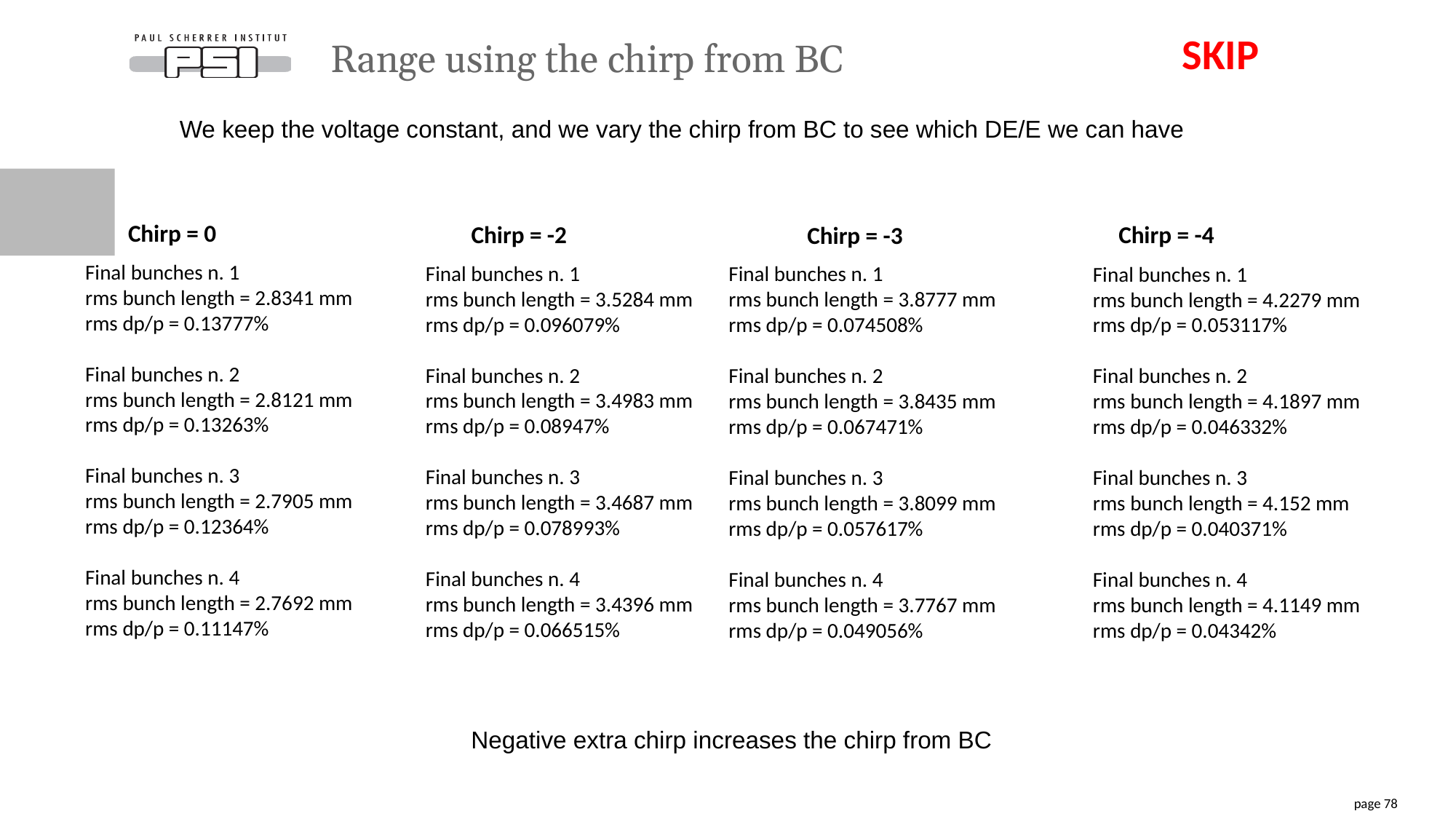

SKIP
# Range using the chirp from BC
We keep the voltage constant, and we vary the chirp from BC to see which DE/E we can have
Chirp = 0
Chirp = -2
Chirp = -4
Chirp = -3
Final bunches n. 1
rms bunch length = 2.8341 mm
rms dp/p = 0.13777%

Final bunches n. 2
rms bunch length = 2.8121 mm
rms dp/p = 0.13263%

Final bunches n. 3
rms bunch length = 2.7905 mm
rms dp/p = 0.12364%

Final bunches n. 4
rms bunch length = 2.7692 mm
rms dp/p = 0.11147%
Final bunches n. 1
rms bunch length = 3.5284 mm
rms dp/p = 0.096079%

Final bunches n. 2
rms bunch length = 3.4983 mm
rms dp/p = 0.08947%

Final bunches n. 3
rms bunch length = 3.4687 mm
rms dp/p = 0.078993%

Final bunches n. 4
rms bunch length = 3.4396 mm
rms dp/p = 0.066515%
Final bunches n. 1
rms bunch length = 3.8777 mm
rms dp/p = 0.074508%

Final bunches n. 2
rms bunch length = 3.8435 mm
rms dp/p = 0.067471%

Final bunches n. 3
rms bunch length = 3.8099 mm
rms dp/p = 0.057617%

Final bunches n. 4
rms bunch length = 3.7767 mm
rms dp/p = 0.049056%
Final bunches n. 1
rms bunch length = 4.2279 mm
rms dp/p = 0.053117%

Final bunches n. 2
rms bunch length = 4.1897 mm
rms dp/p = 0.046332%

Final bunches n. 3
rms bunch length = 4.152 mm
rms dp/p = 0.040371%

Final bunches n. 4
rms bunch length = 4.1149 mm
rms dp/p = 0.04342%
Negative extra chirp increases the chirp from BC
page 78